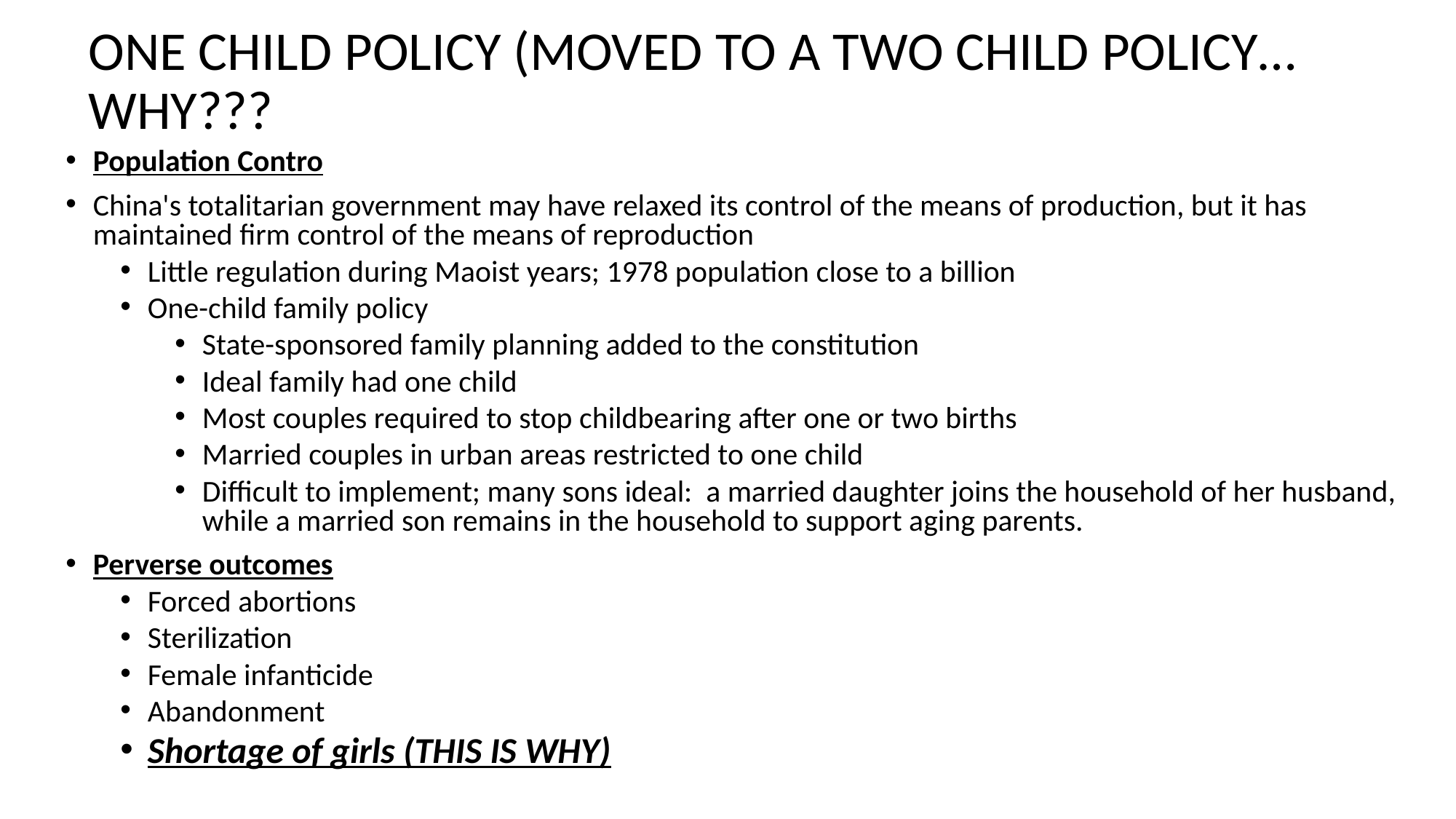

# ONE CHILD POLICY (MOVED TO A TWO CHILD POLICY…WHY???
Population Contro
China's totalitarian government may have relaxed its control of the means of production, but it has maintained firm control of the means of reproduction
Little regulation during Maoist years; 1978 population close to a billion
One-child family policy
State-sponsored family planning added to the constitution
Ideal family had one child
Most couples required to stop childbearing after one or two births
Married couples in urban areas restricted to one child
Difficult to implement; many sons ideal:  a married daughter joins the household of her husband, while a married son remains in the household to support aging parents.
Perverse outcomes
Forced abortions
Sterilization
Female infanticide
Abandonment
Shortage of girls (THIS IS WHY)